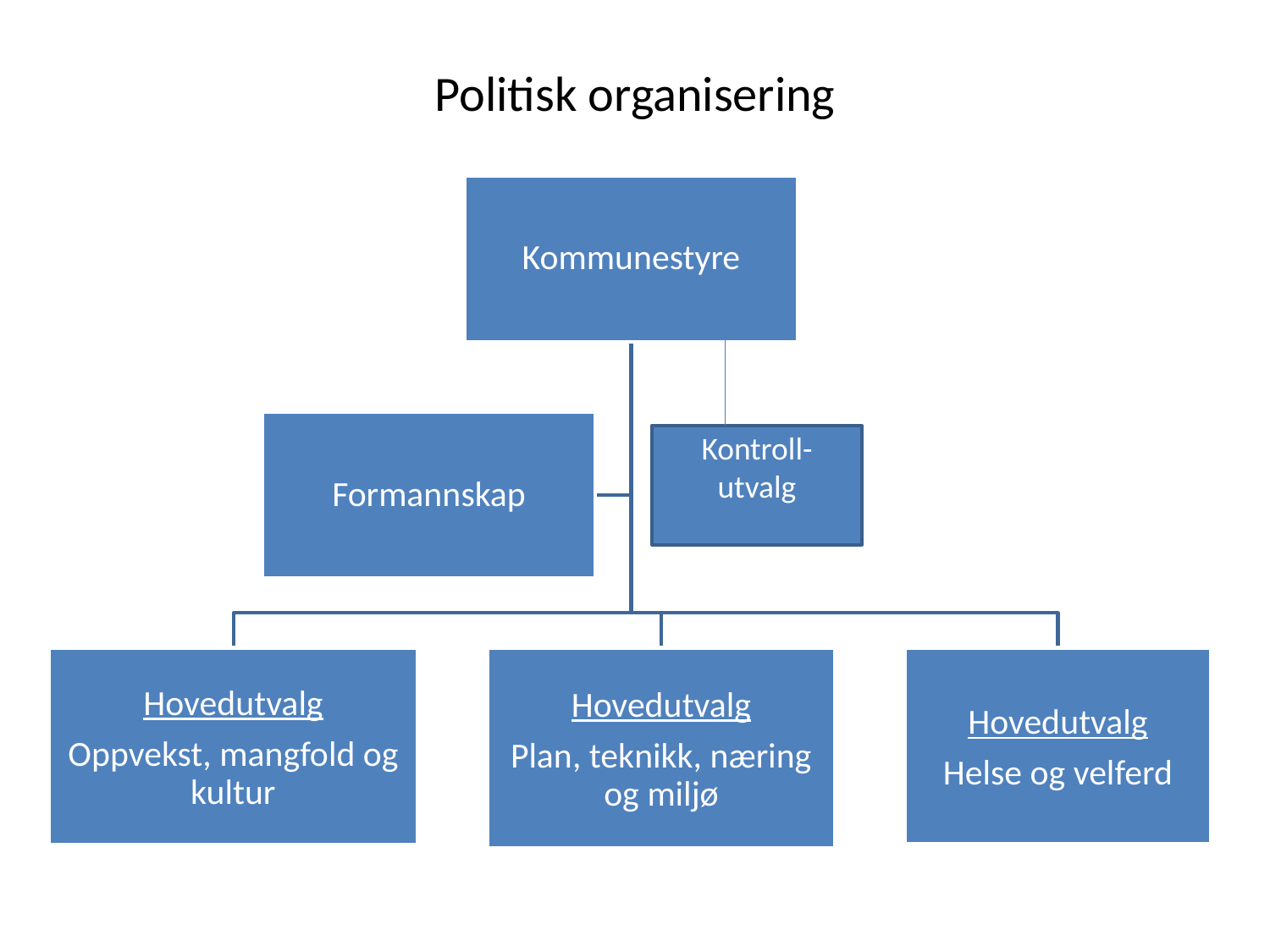

# Politisk organisering

Kommunestyre

Hovedutvalg
Oppvekst, mangfold og kultur

Hovedutvalg
Plan, teknikk, næring og miljø

Hovedutvalg
Helse og velferd

Formannskap
Kontroll-
utvalg